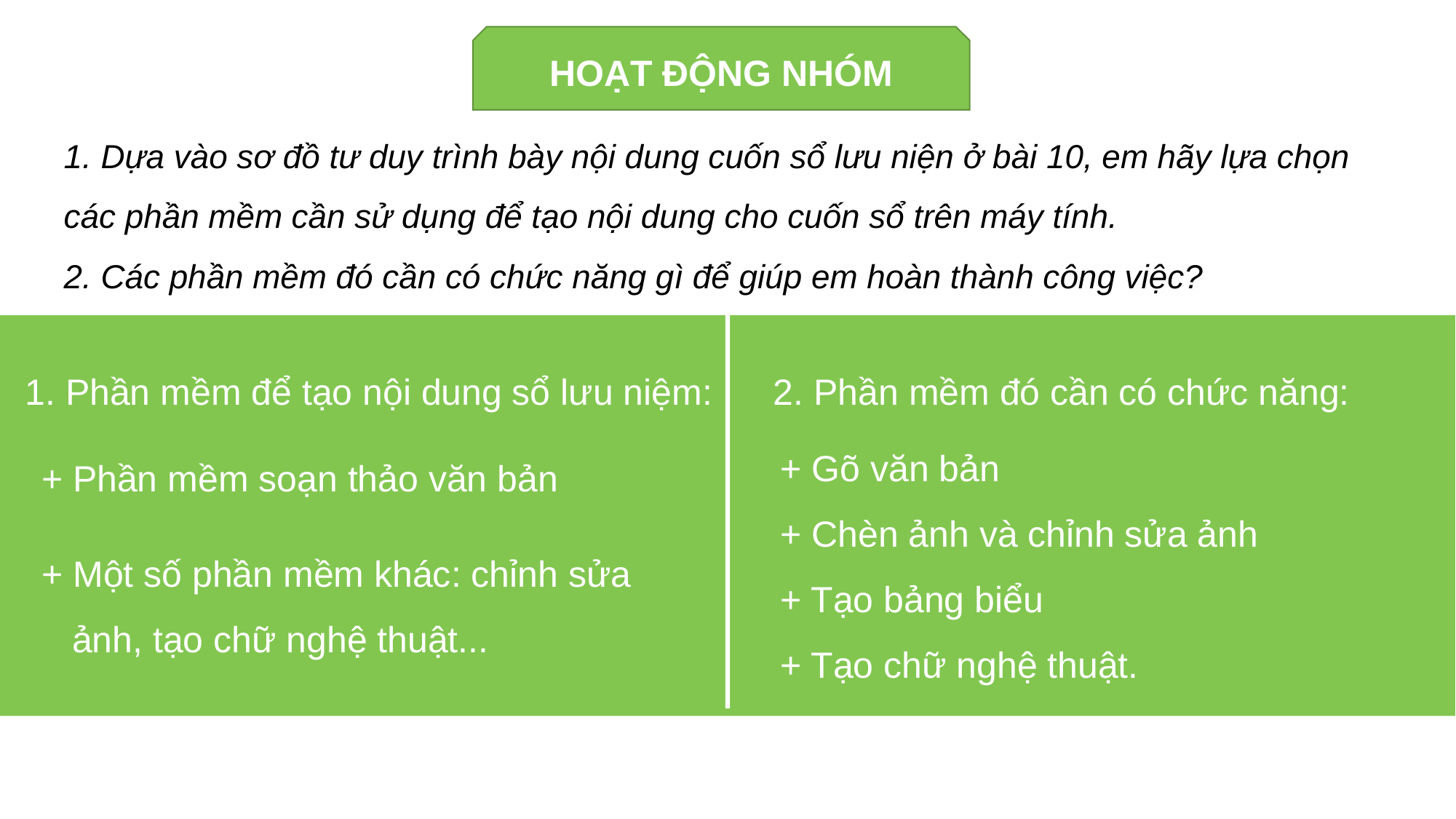

HOẠT ĐỘNG NHÓM
1. Dựa vào sơ đồ tư duy trình bày nội dung cuốn sổ lưu niện ở bài 10, em hãy lựa chọn các phần mềm cần sử dụng để tạo nội dung cho cuốn sổ trên máy tính.
2. Các phần mềm đó cần có chức năng gì để giúp em hoàn thành công việc?
1. Phần mềm để tạo nội dung sổ lưu niệm:
2. Phần mềm đó cần có chức năng:
+ Gõ văn bản
+ Chèn ảnh và chỉnh sửa ảnh
+ Tạo bảng biểu
+ Tạo chữ nghệ thuật.
+ Phần mềm soạn thảo văn bản
+ Một số phần mềm khác: chỉnh sửa
   ảnh, tạo chữ nghệ thuật...